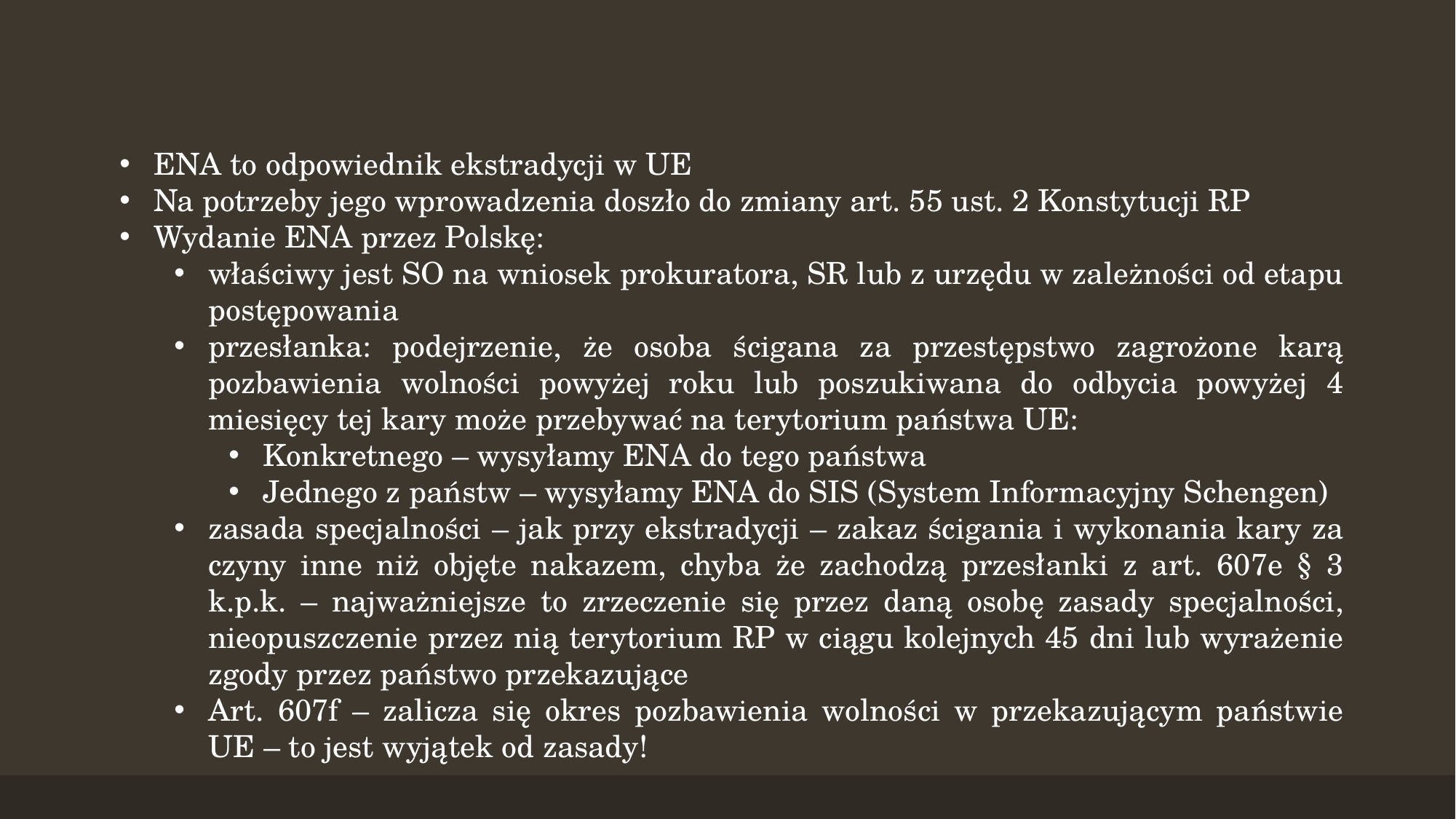

ENA to odpowiednik ekstradycji w UE
Na potrzeby jego wprowadzenia doszło do zmiany art. 55 ust. 2 Konstytucji RP
Wydanie ENA przez Polskę:
właściwy jest SO na wniosek prokuratora, SR lub z urzędu w zależności od etapu postępowania
przesłanka: podejrzenie, że osoba ścigana za przestępstwo zagrożone karą pozbawienia wolności powyżej roku lub poszukiwana do odbycia powyżej 4 miesięcy tej kary może przebywać na terytorium państwa UE:
Konkretnego – wysyłamy ENA do tego państwa
Jednego z państw – wysyłamy ENA do SIS (System Informacyjny Schengen)
zasada specjalności – jak przy ekstradycji – zakaz ścigania i wykonania kary za czyny inne niż objęte nakazem, chyba że zachodzą przesłanki z art. 607e § 3 k.p.k. – najważniejsze to zrzeczenie się przez daną osobę zasady specjalności, nieopuszczenie przez nią terytorium RP w ciągu kolejnych 45 dni lub wyrażenie zgody przez państwo przekazujące
Art. 607f – zalicza się okres pozbawienia wolności w przekazującym państwie UE – to jest wyjątek od zasady!